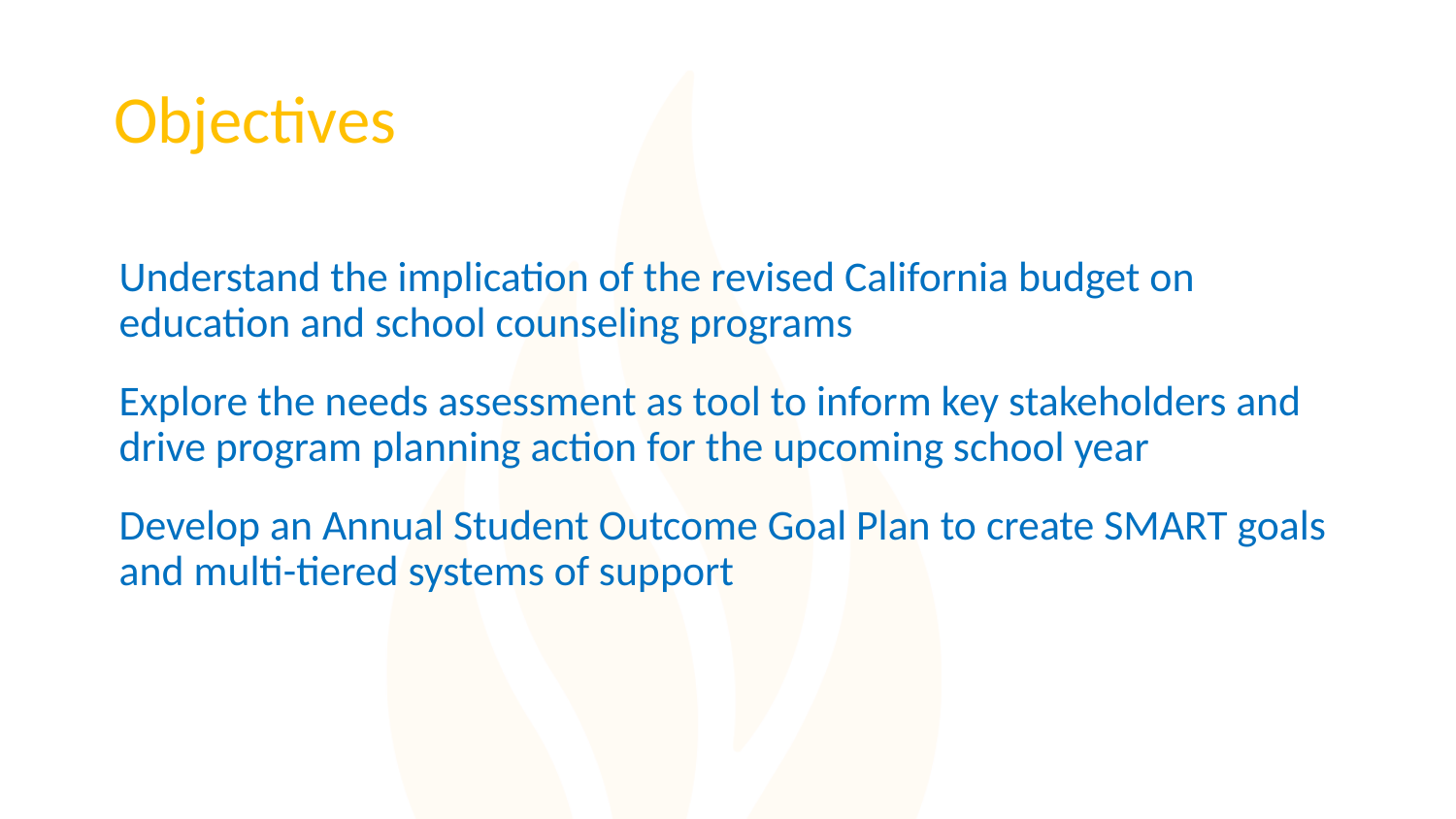

Objectives
Understand the implication of the revised California budget on education and school counseling programs
Explore the needs assessment as tool to inform key stakeholders and drive program planning action for the upcoming school year
Develop an Annual Student Outcome Goal Plan to create SMART goals and multi-tiered systems of support